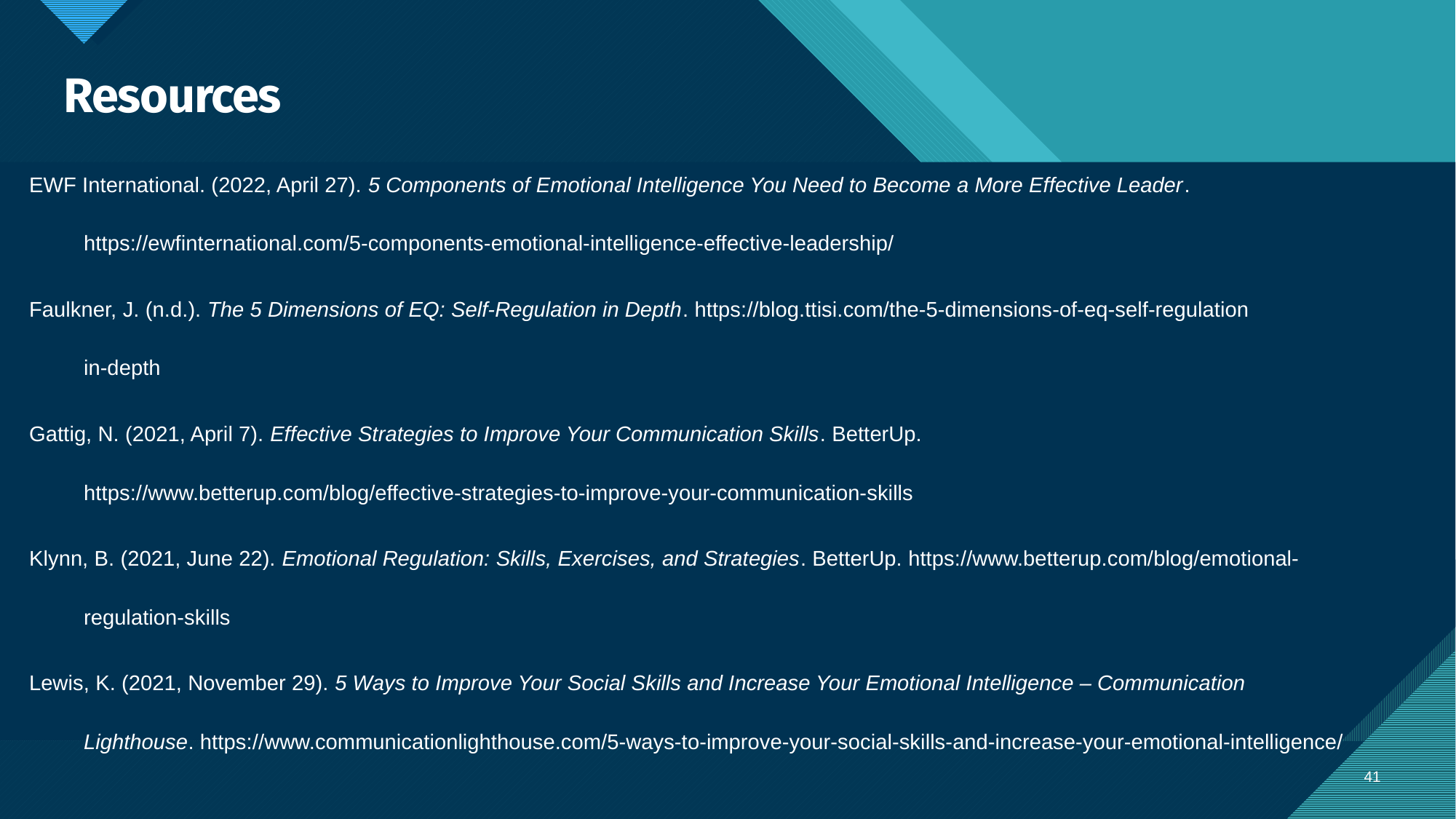

# Resources
EWF International. (2022, April 27). 5 Components of Emotional Intelligence You Need to Become a More Effective Leader.
https://ewfinternational.com/5-components-emotional-intelligence-effective-leadership/
Faulkner, J. (n.d.). The 5 Dimensions of EQ: Self-Regulation in Depth. https://blog.ttisi.com/the-5-dimensions-of-eq-self-regulation
in-depth
Gattig, N. (2021, April 7). Effective Strategies to Improve Your Communication Skills. BetterUp.
https://www.betterup.com/blog/effective-strategies-to-improve-your-communication-skills
Klynn, B. (2021, June 22). Emotional Regulation: Skills, Exercises, and Strategies. BetterUp. https://www.betterup.com/blog/emotional-
regulation-skills
Lewis, K. (2021, November 29). 5 Ways to Improve Your Social Skills and Increase Your Emotional Intelligence – Communication
Lighthouse. https://www.communicationlighthouse.com/5-ways-to-improve-your-social-skills-and-increase-your-emotional-intelligence/

41